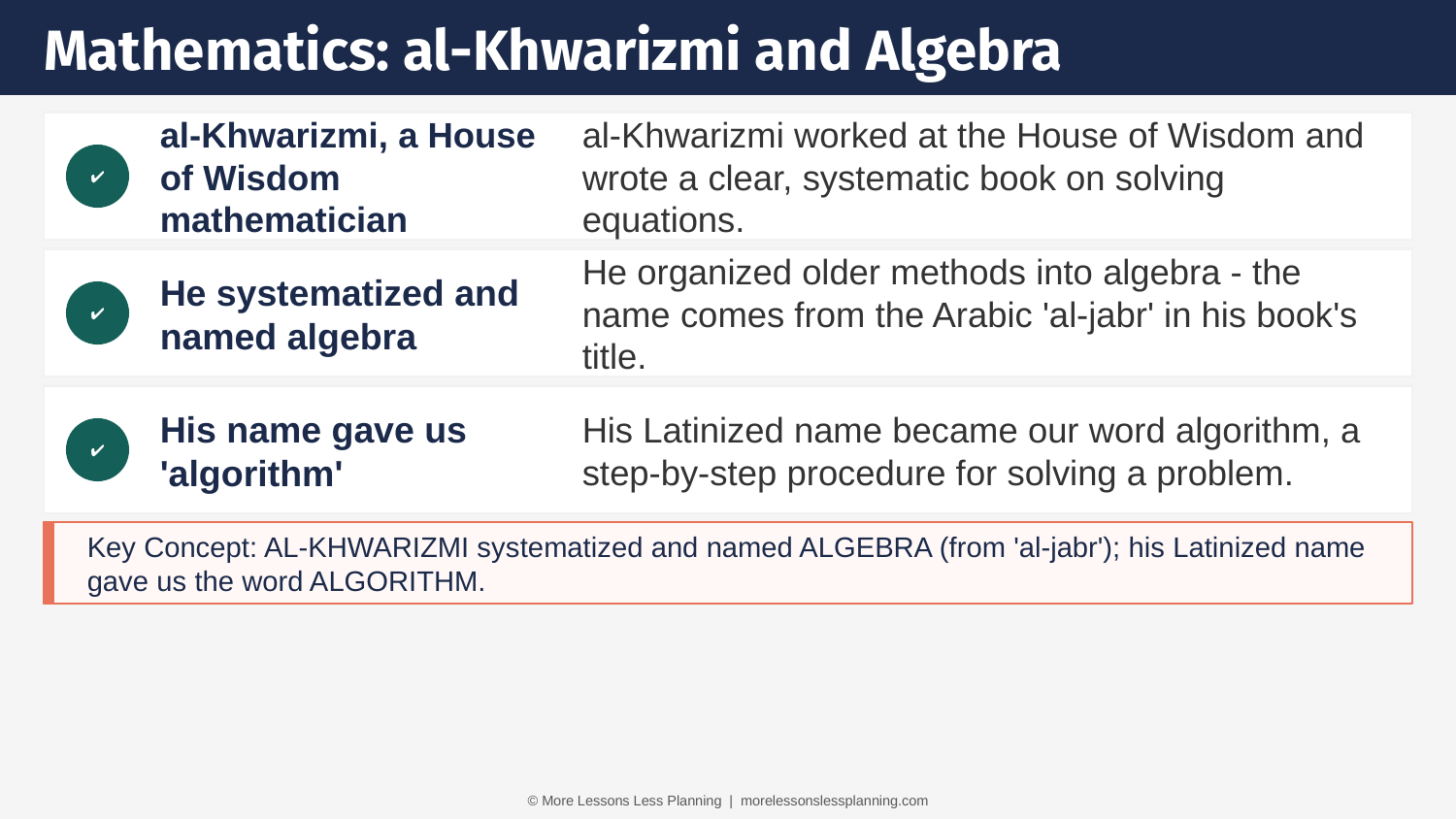

Mathematics: al-Khwarizmi and Algebra

al-Khwarizmi, a House of Wisdom mathematician
al-Khwarizmi worked at the House of Wisdom and wrote a clear, systematic book on solving equations.

✔

He systematized and named algebra
He organized older methods into algebra - the name comes from the Arabic 'al-jabr' in his book's title.

✔

His name gave us 'algorithm'
His Latinized name became our word algorithm, a step-by-step procedure for solving a problem.

✔

Key Concept: AL-KHWARIZMI systematized and named ALGEBRA (from 'al-jabr'); his Latinized name gave us the word ALGORITHM.
© More Lessons Less Planning  |  morelessonslessplanning.com